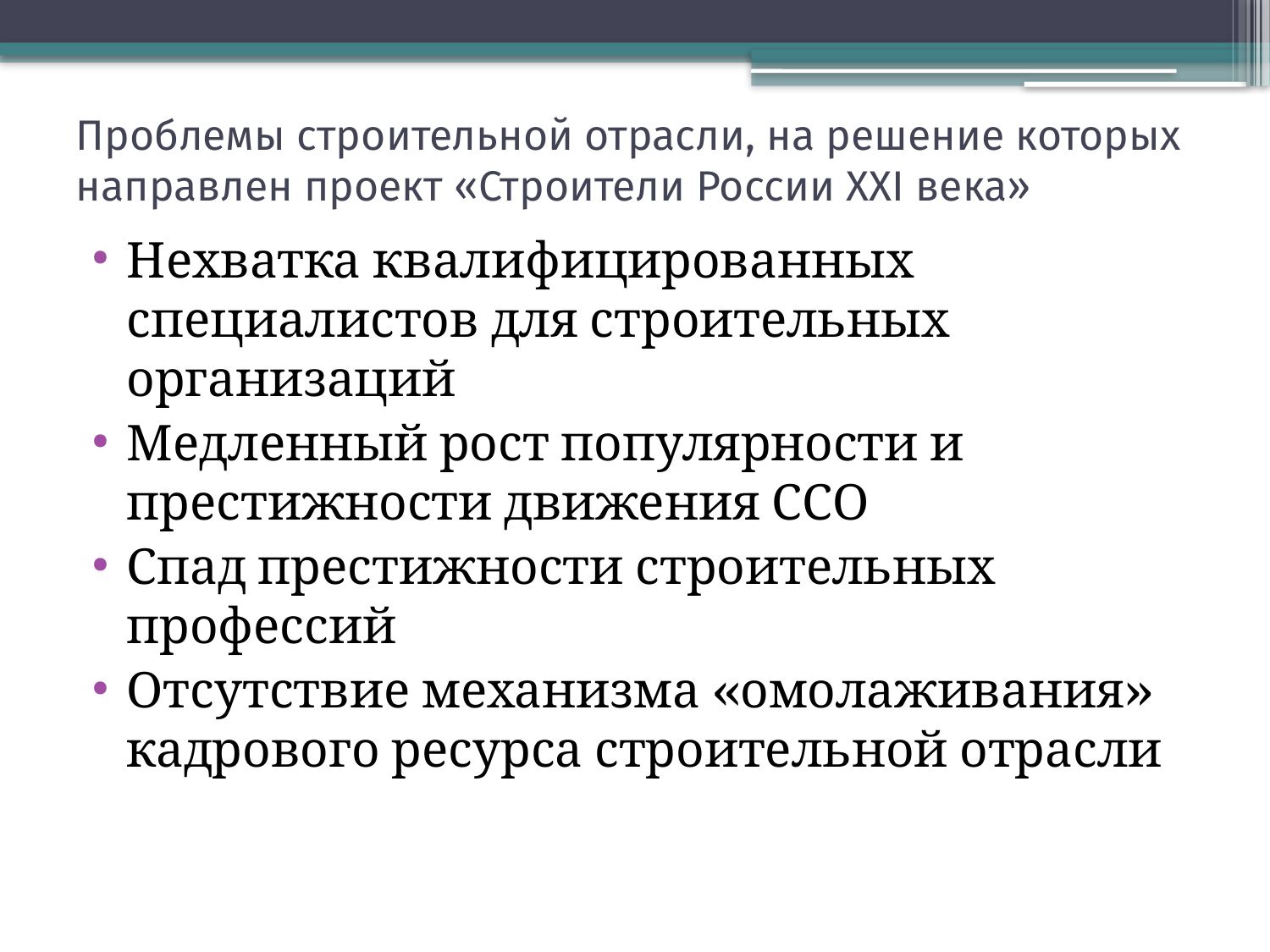

# Проблемы строительной отрасли, на решение которых направлен проект «Строители России XXI века»
Нехватка квалифицированных специалистов для строительных организаций
Медленный рост популярности и престижности движения ССО
Спад престижности строительных профессий
Отсутствие механизма «омолаживания» кадрового ресурса строительной отрасли